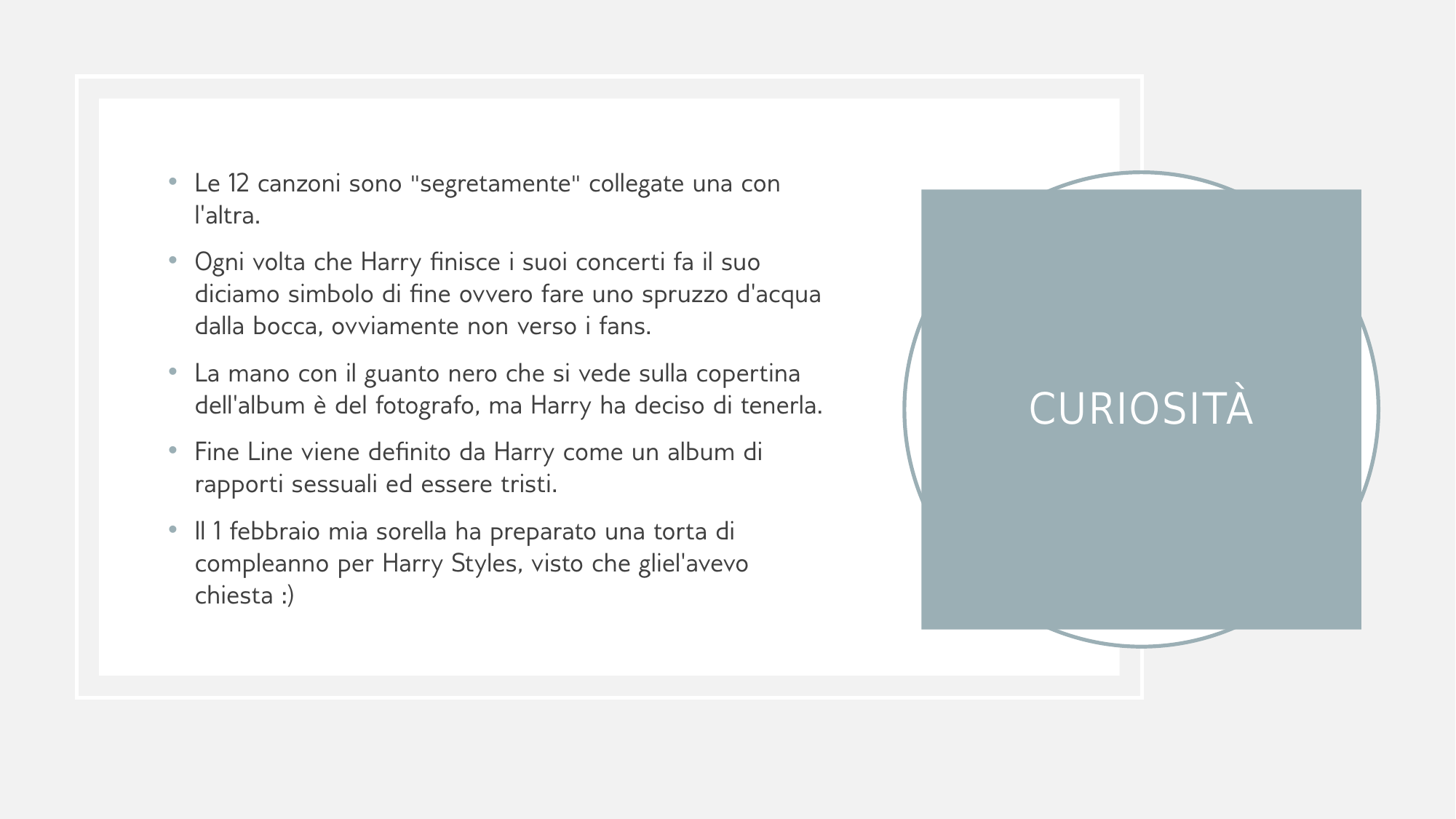

Le 12 canzoni sono "segretamente" collegate una con l'altra.
Ogni volta che Harry finisce i suoi concerti fa il suo diciamo simbolo di fine ovvero fare uno spruzzo d'acqua dalla bocca, ovviamente non verso i fans.
La mano con il guanto nero che si vede sulla copertina dell'album è del fotografo, ma Harry ha deciso di tenerla.
Fine Line viene definito da Harry come un album di rapporti sessuali ed essere tristi.
Il 1 febbraio mia sorella ha preparato una torta di compleanno per Harry Styles, visto che gliel'avevo chiesta :)

# curiosità